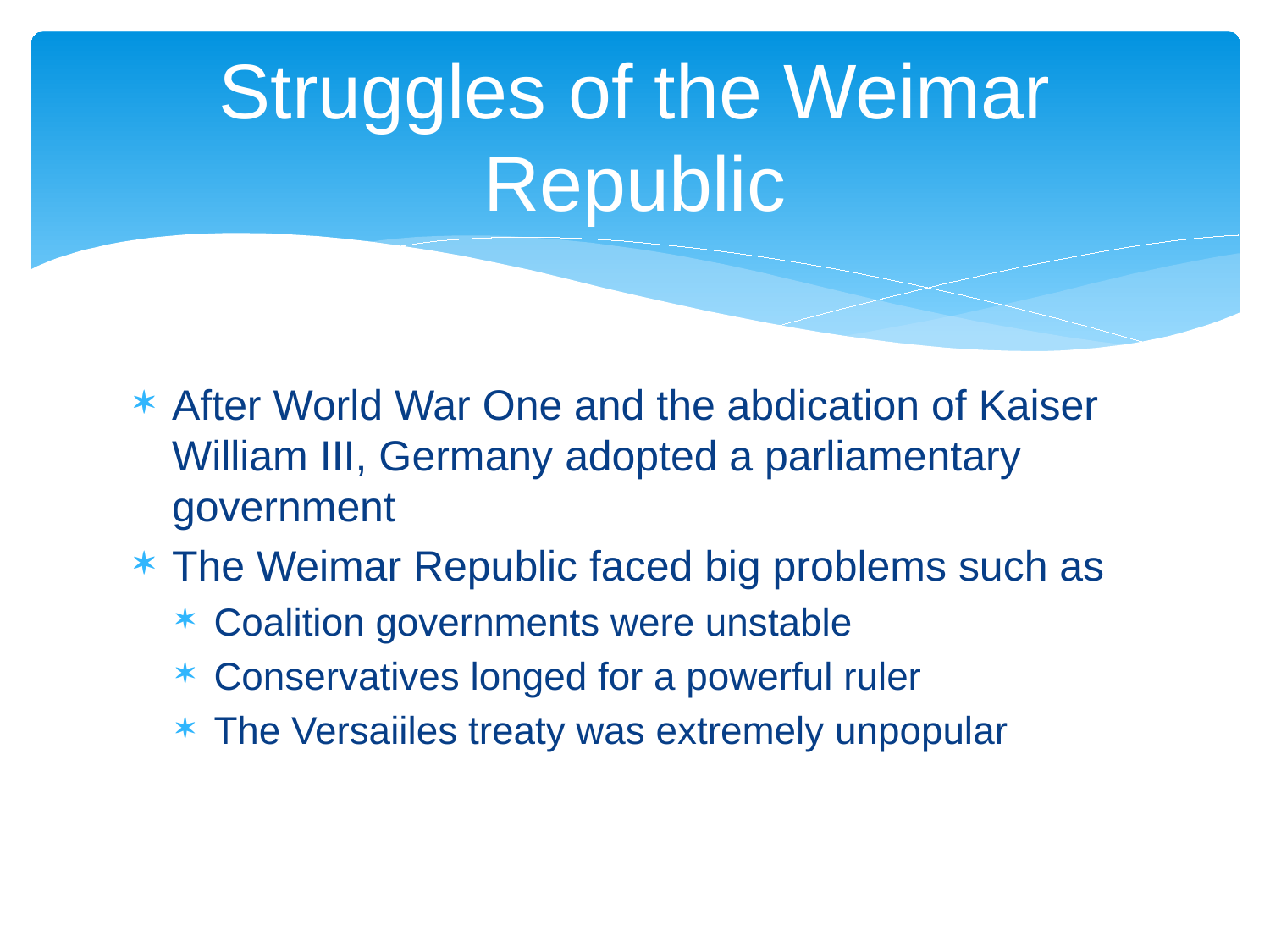

# Struggles of the Weimar Republic
After World War One and the abdication of Kaiser William III, Germany adopted a parliamentary government
The Weimar Republic faced big problems such as
Coalition governments were unstable
Conservatives longed for a powerful ruler
The Versaiiles treaty was extremely unpopular